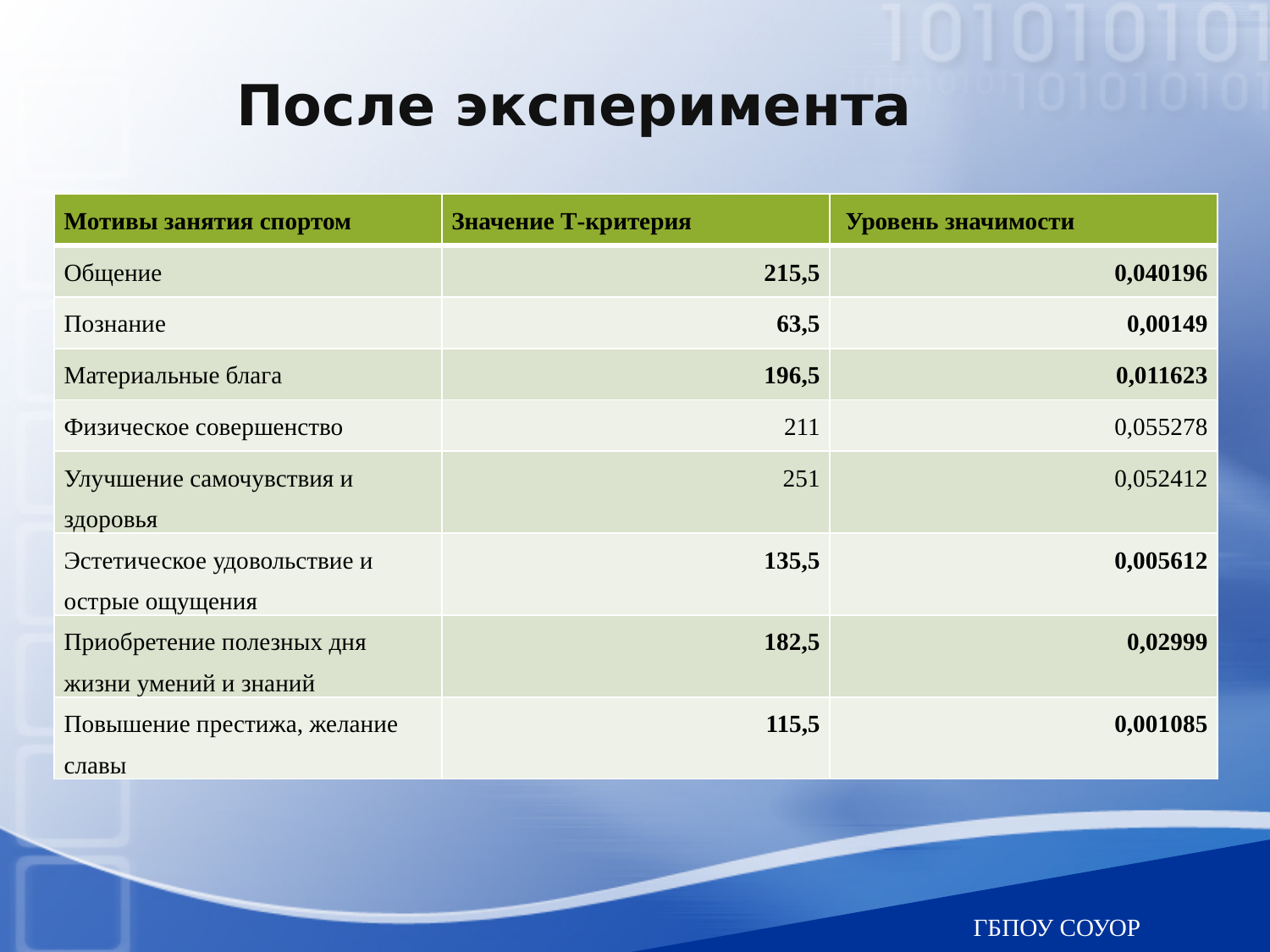

# После эксперимента
| Мотивы занятия спортом | Значение Т-критерия | Уровень значимости |
| --- | --- | --- |
| Общение | 215,5 | 0,040196 |
| Познание | 63,5 | 0,00149 |
| Материальные блага | 196,5 | 0,011623 |
| Физическое совершенство | 211 | 0,055278 |
| Улучшение самочувствия и здоровья | 251 | 0,052412 |
| Эстетическое удовольствие и острые ощущения | 135,5 | 0,005612 |
| Приобретение полезных дня жизни умений и знаний | 182,5 | 0,02999 |
| Повышение престижа, желание славы | 115,5 | 0,001085 |
ГБПОУ СОУОР
Company Logo